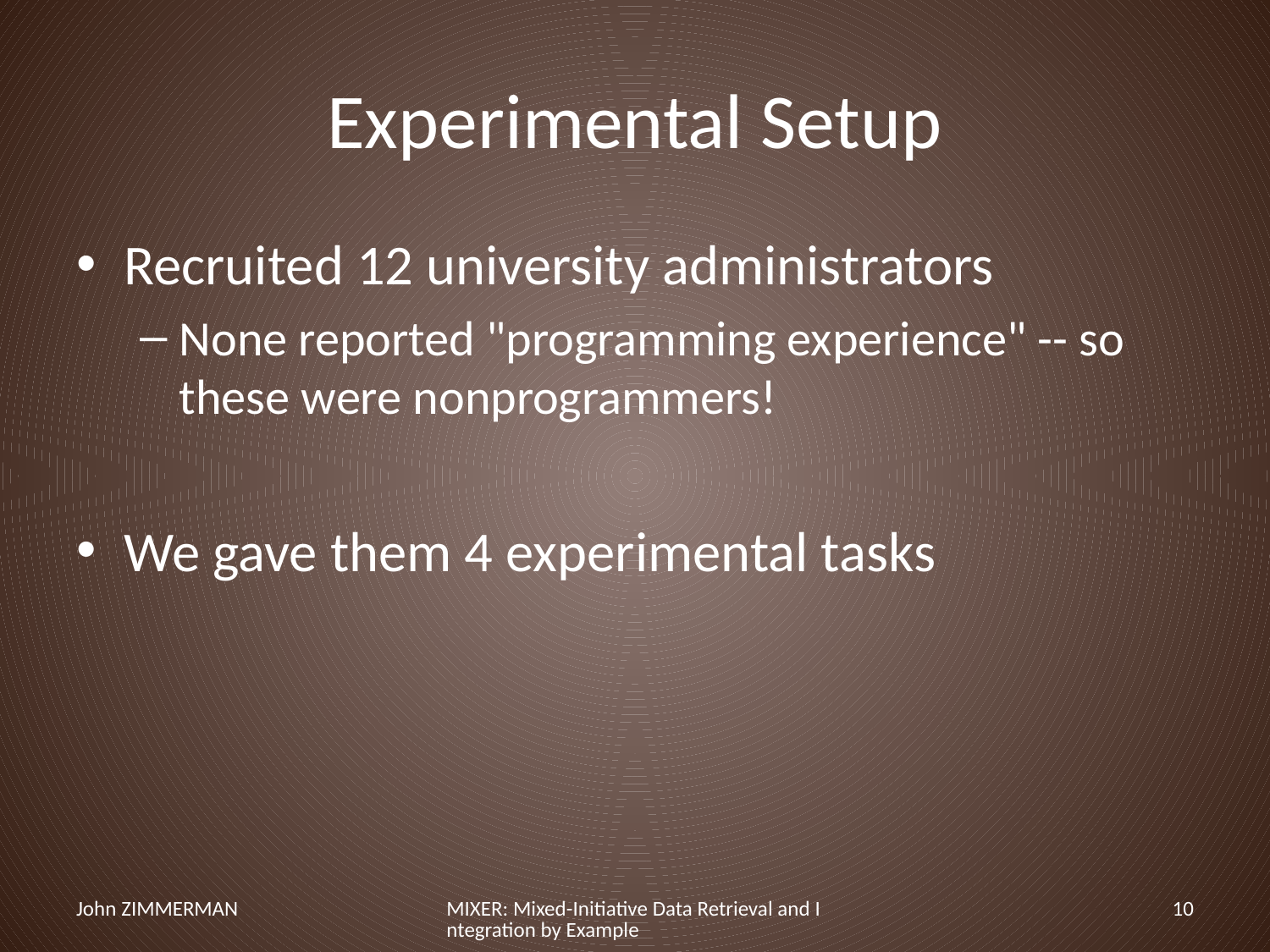

# Experimental Setup
Recruited 12 university administrators
None reported "programming experience" -- so these were nonprogrammers!

We gave them 4 experimental tasks

John ZIMMERMAN
MIXER: Mixed-Initiative Data Retrieval and Integration by Example
10